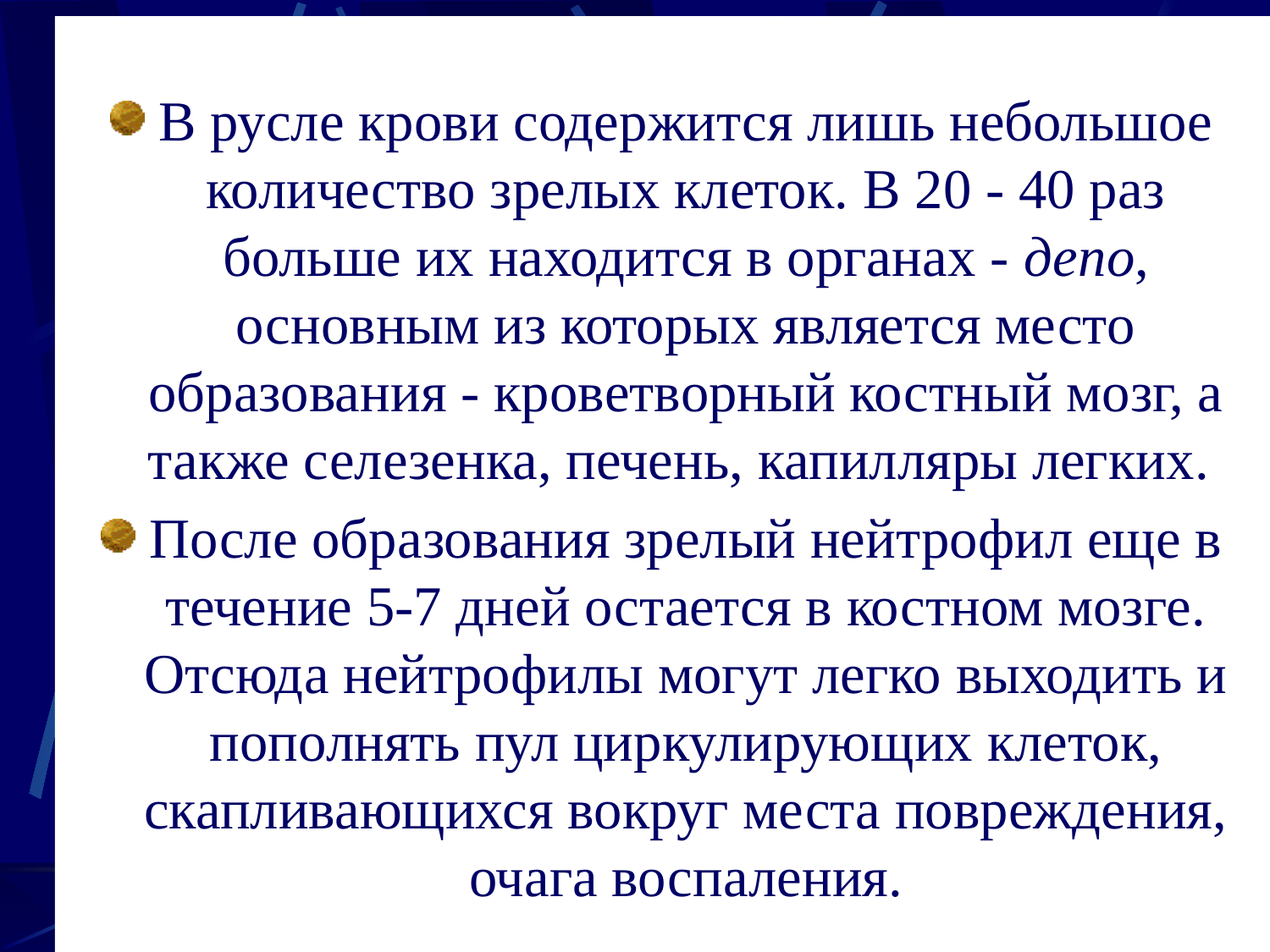

В русле крови содержится лишь небольшое количество зрелых клеток. В 20 - 40 раз больше их находится в органах - депо, основным из которых является место образования - кроветворный костный мозг, а также селезенка, печень, капилляры легких.
После образования зрелый нейтрофил еще в течение 5-7 дней остается в костном мозге. Отсюда нейтрофилы могут легко выходить и пополнять пул циркулирующих клеток, скапливающихся вокруг места повреждения, очага воспаления.